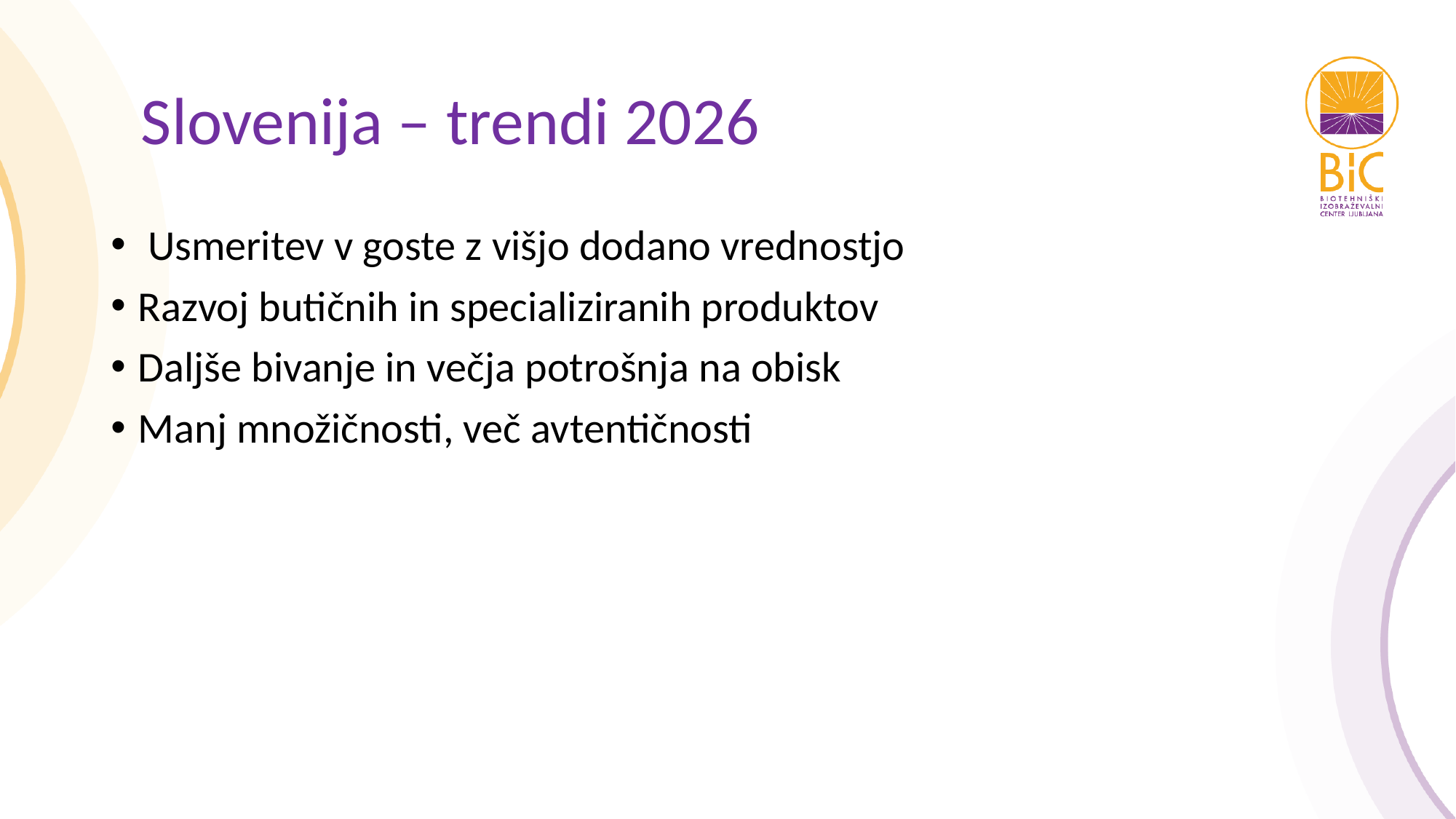

# Slovenija – trendi 2026
 Usmeritev v goste z višjo dodano vrednostjo
Razvoj butičnih in specializiranih produktov
Daljše bivanje in večja potrošnja na obisk
Manj množičnosti, več avtentičnosti